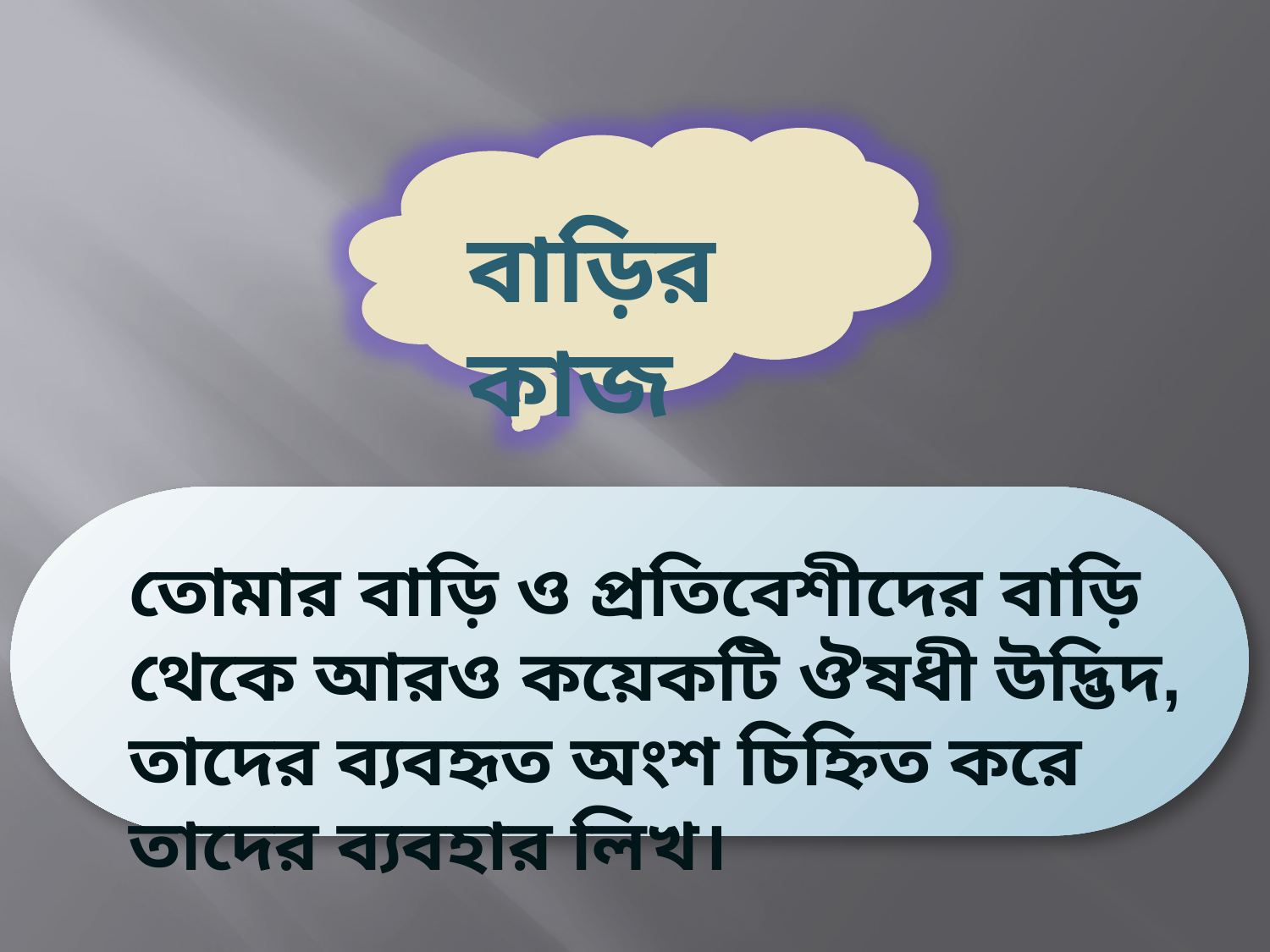

বাড়ির কাজ

তোমার বাড়ি ও প্রতিবেশীদের বাড়ি থেকে আরও কয়েকটি ঔষধী উদ্ভিদ, তাদের ব্যবহৃত অংশ চিহ্নিত করে তাদের ব্যবহার লিখ।